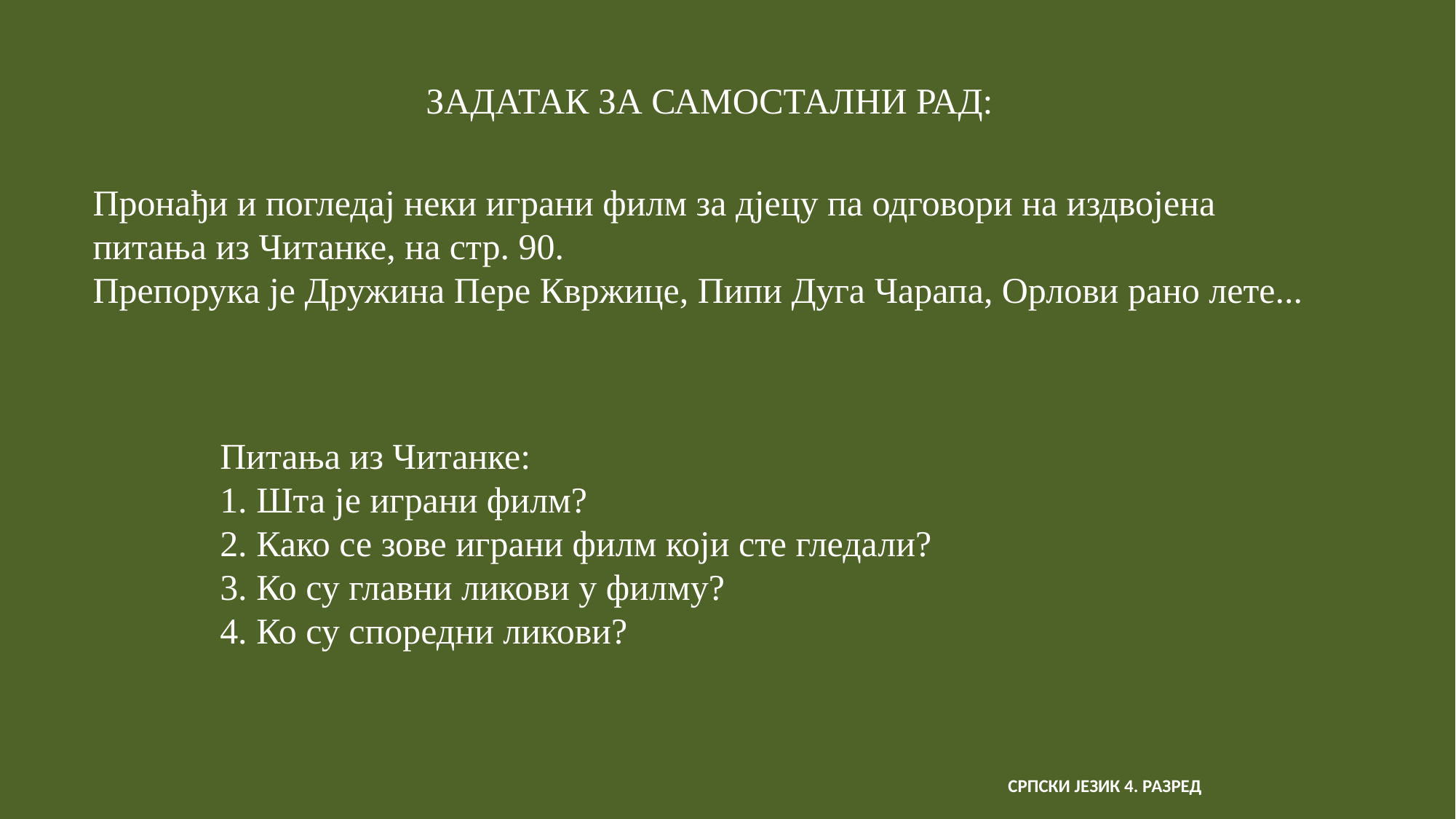

ЗАДАТАК ЗА САМОСТАЛНИ РАД:

Пронађи и погледај неки играни филм за дјецу па одговори на издвојена питања из Читанке, на стр. 90.
Препорука је Дружина Пере Квржице, Пипи Дуга Чарапа, Орлови рано лете...
Питања из Читанке:
1. Шта је играни филм?
2. Како се зове играни филм који сте гледали?
3. Ко су главни ликови у филму?
4. Ко су споредни ликови?
СРПСКИ ЈЕЗИК 4. РАЗРЕД